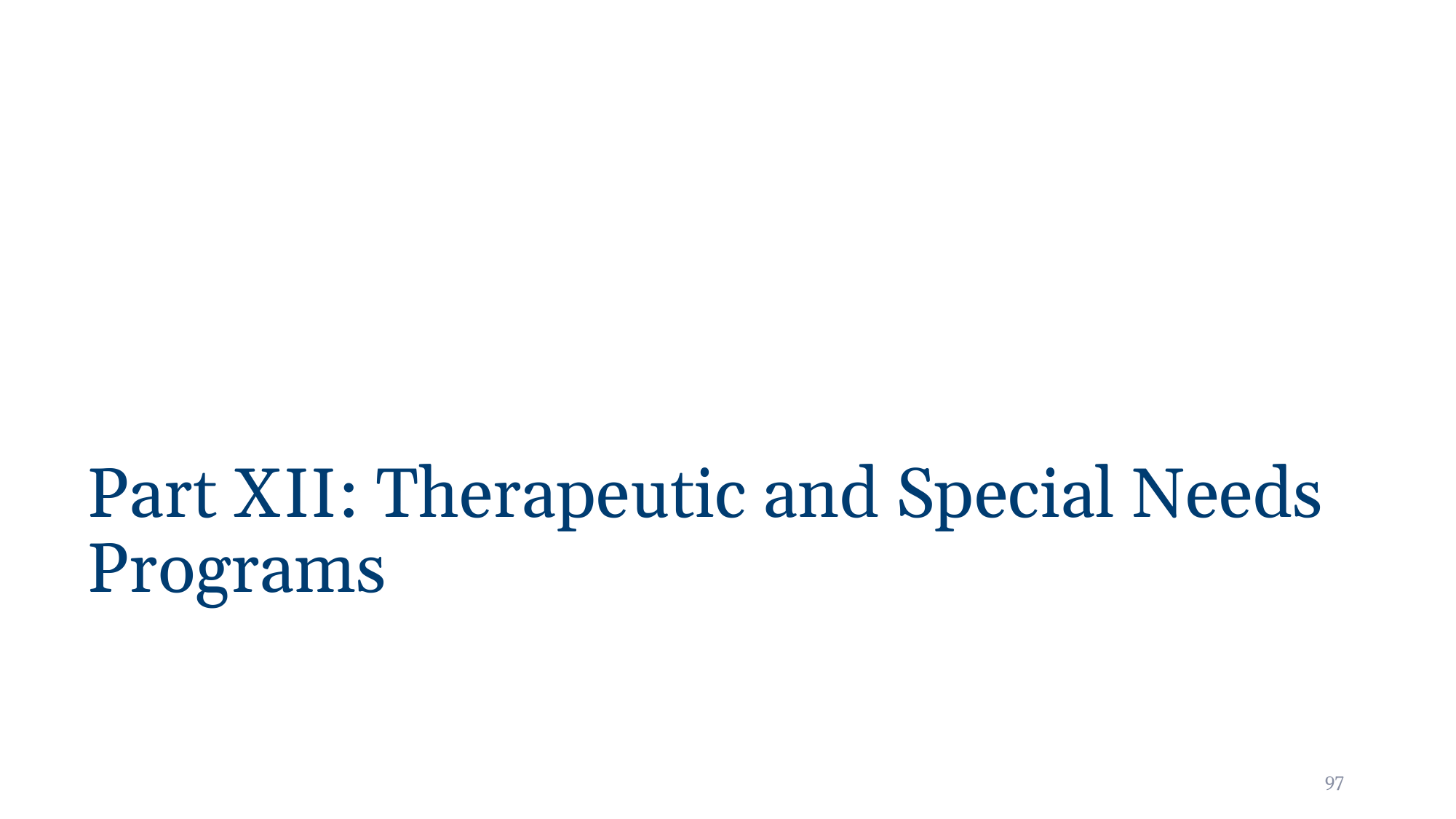

# Part XII: Therapeutic and Special Needs Programs
97